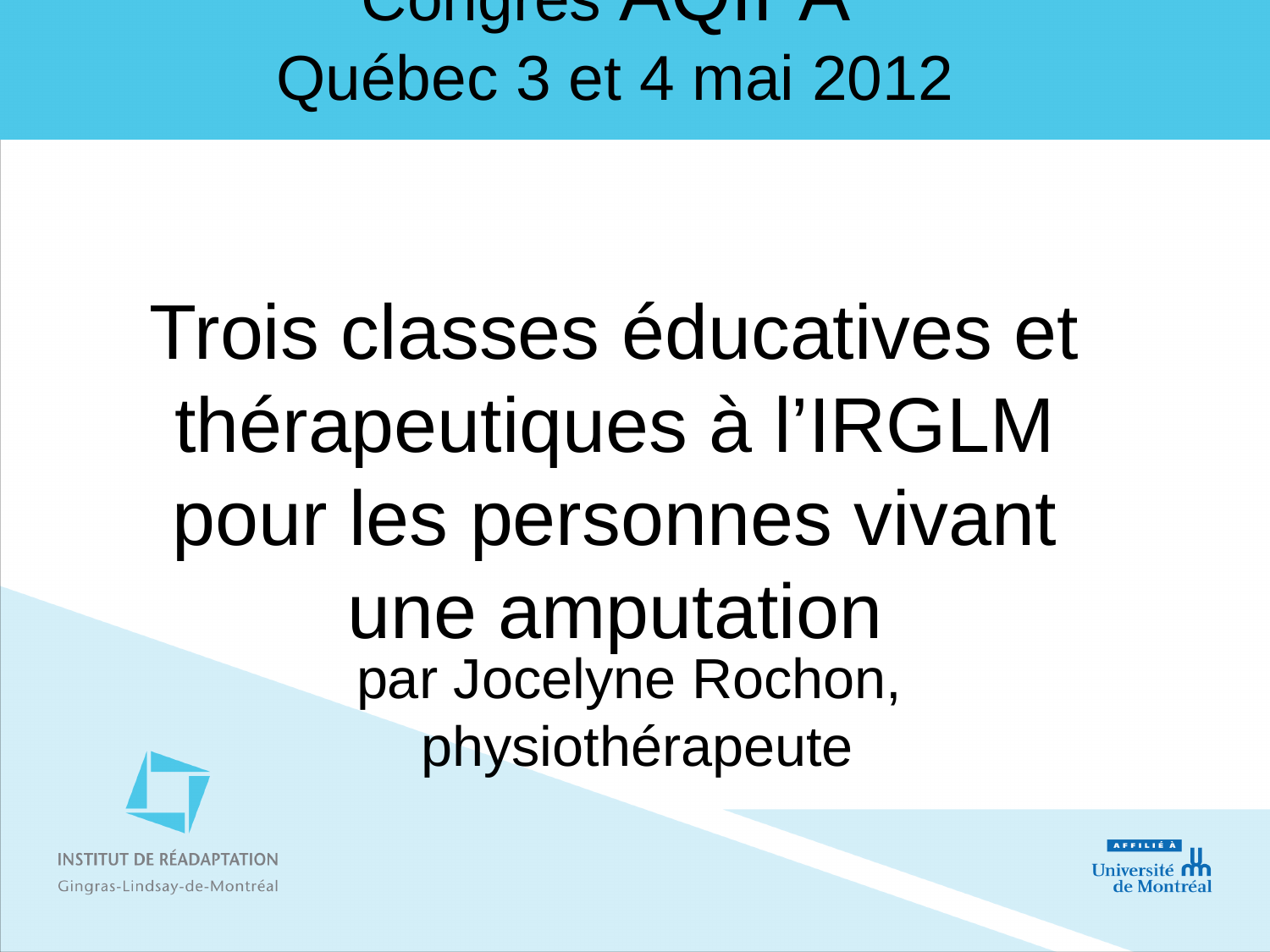

# Congrès AQIPA Québec 3 et 4 mai 2012 Trois classes éducatives et thérapeutiques à l’IRGLM pour les personnes vivant une amputation

par Jocelyne Rochon,
physiothérapeute